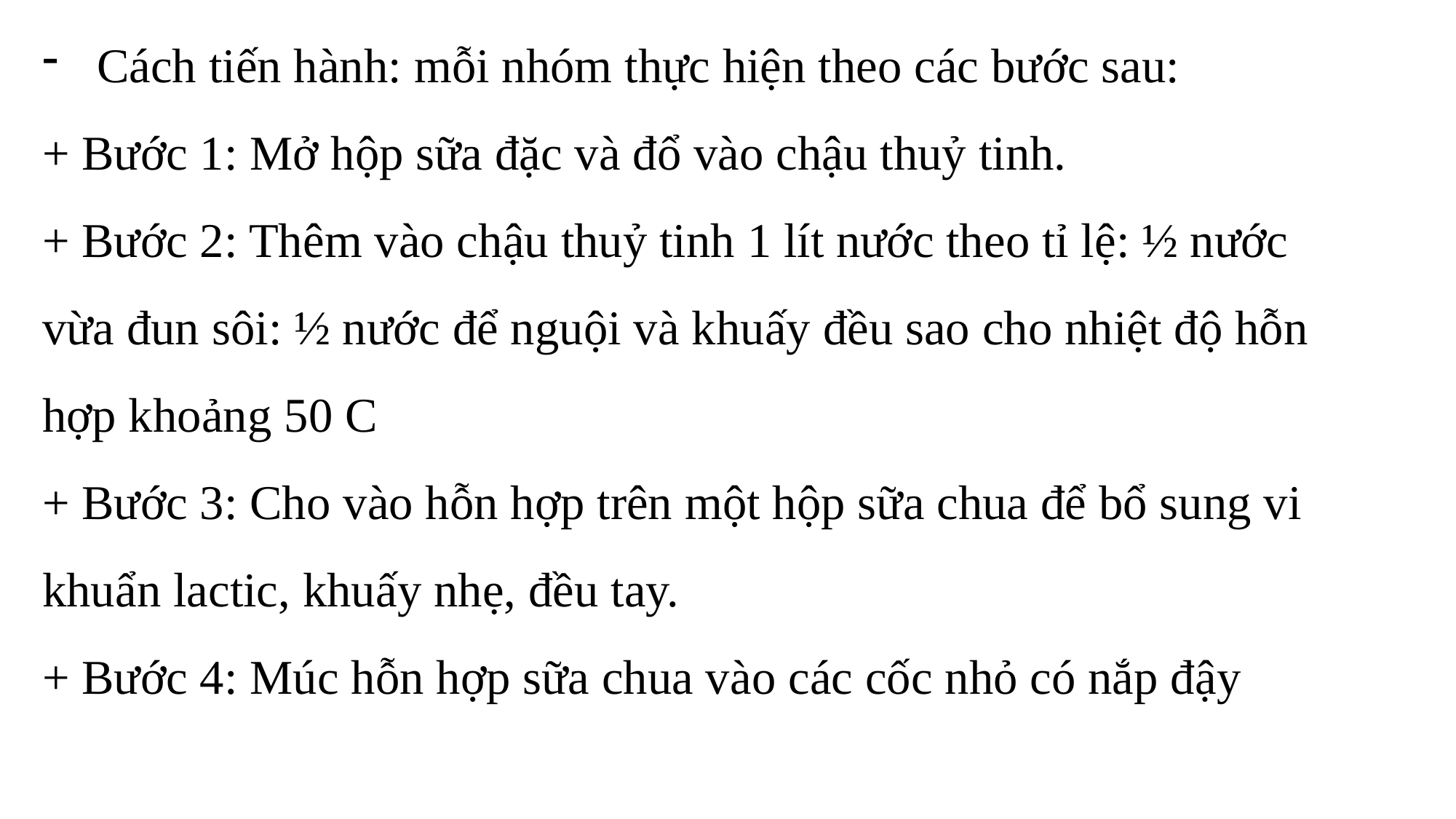

Cách tiến hành: mỗi nhóm thực hiện theo các bước sau:
+ Bước 1: Mở hộp sữa đặc và đổ vào chậu thuỷ tinh.
+ Bước 2: Thêm vào chậu thuỷ tinh 1 lít nước theo tỉ lệ: ½ nước vừa đun sôi: ½ nước để nguội và khuấy đều sao cho nhiệt độ hỗn hợp khoảng 50 C
+ Bước 3: Cho vào hỗn hợp trên một hộp sữa chua để bổ sung vi khuẩn lactic, khuấy nhẹ, đều tay.
+ Bước 4: Múc hỗn hợp sữa chua vào các cốc nhỏ có nắp đậy